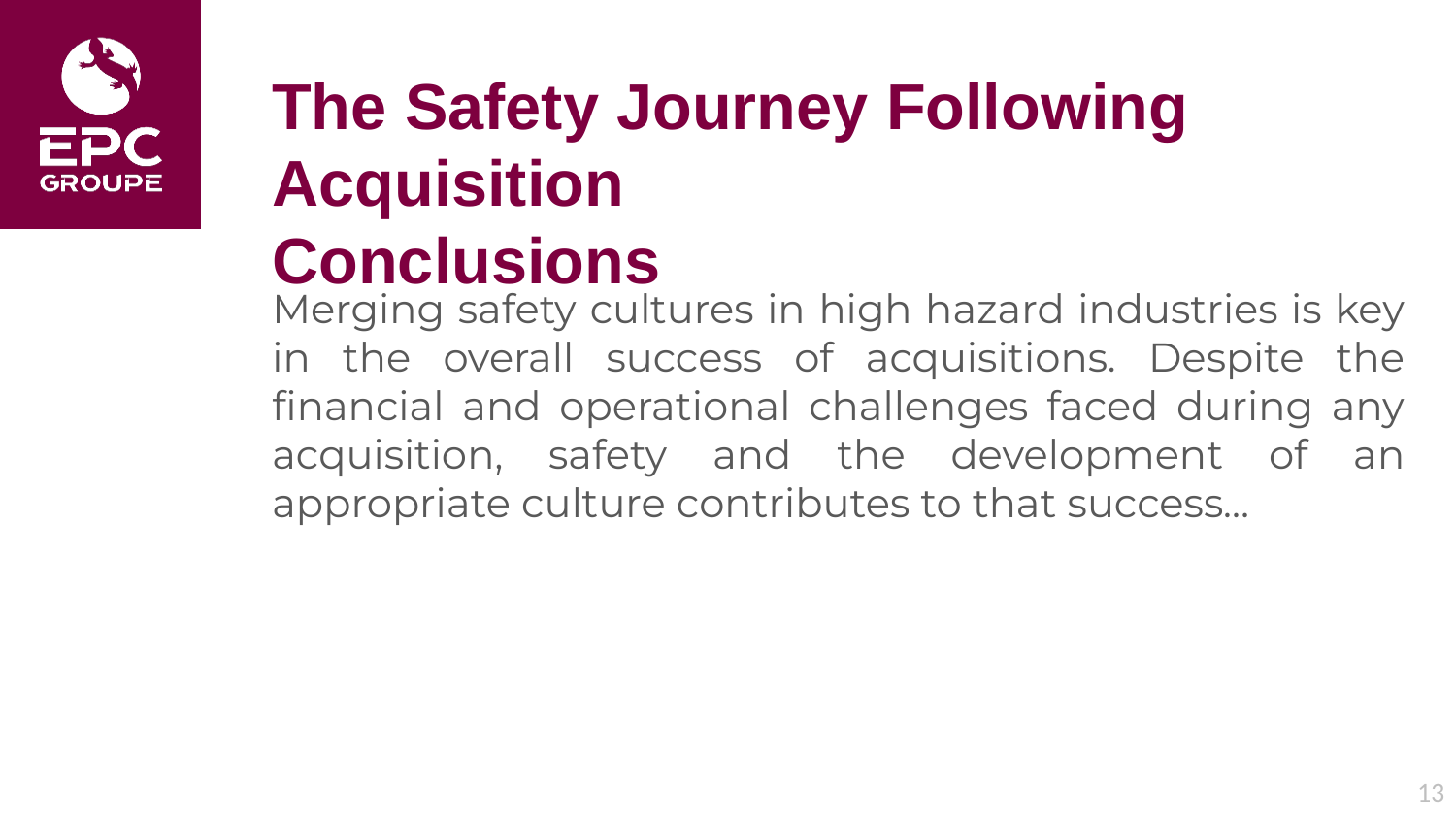

The Safety Journey Following Acquisition
Conclusions
Merging safety cultures in high hazard industries is key in the overall success of acquisitions. Despite the financial and operational challenges faced during any acquisition, safety and the development of an appropriate culture contributes to that success…